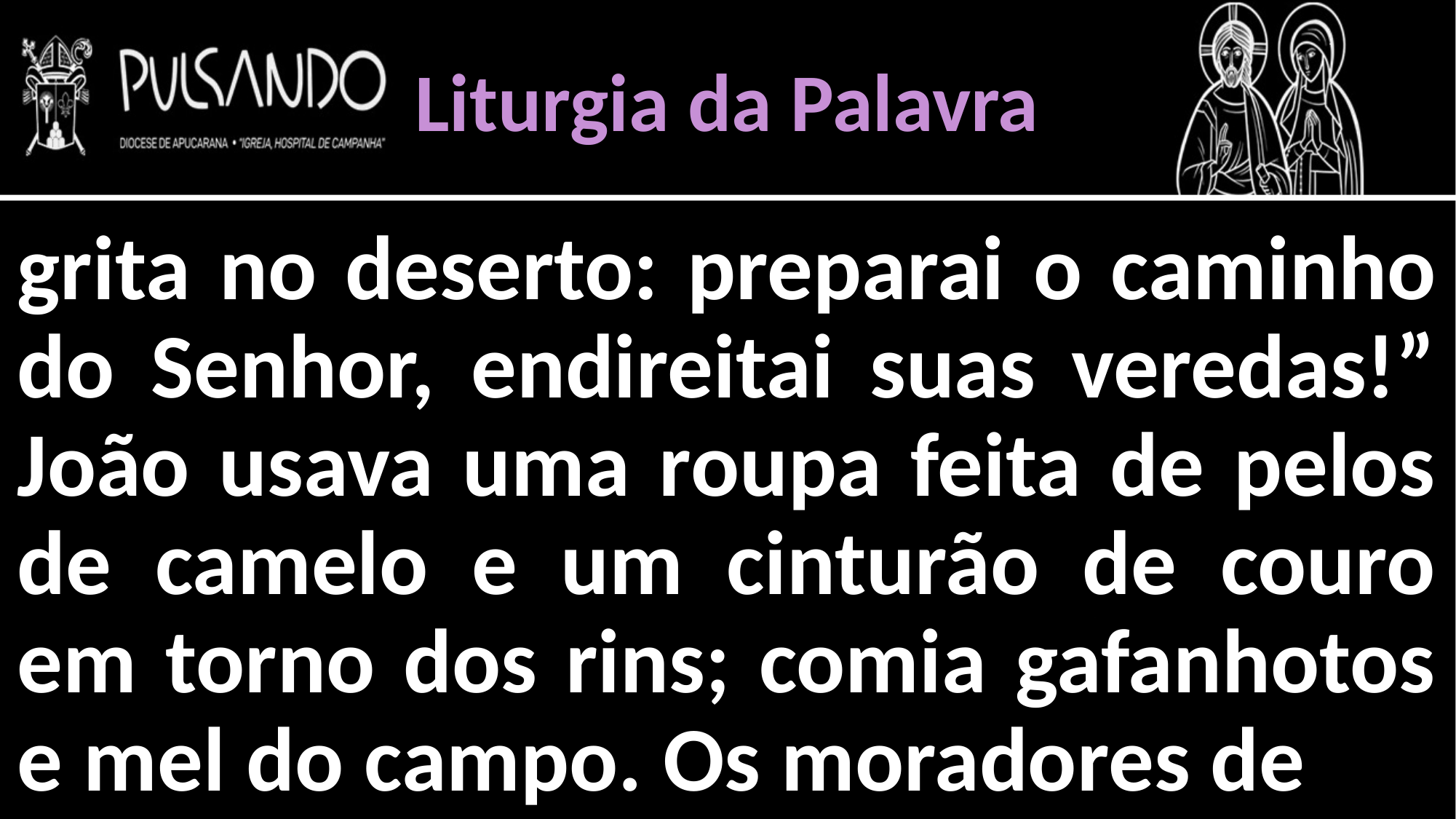

Liturgia da Palavra
grita no deserto: preparai o caminho do Senhor, endireitai suas veredas!” João usava uma roupa feita de pelos de camelo e um cinturão de couro em torno dos rins; comia gafanhotos e mel do campo. Os moradores de